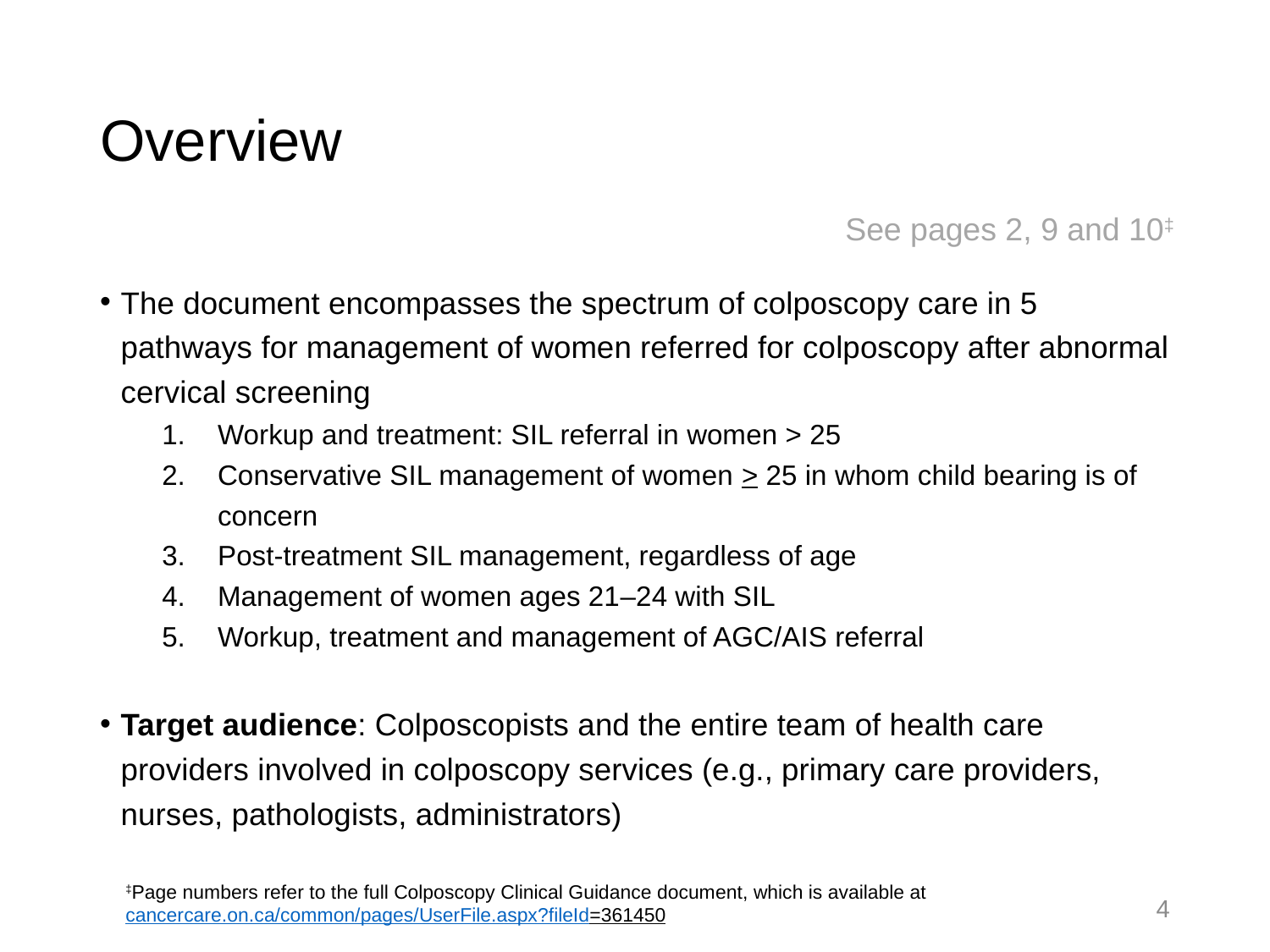

# Overview
See pages 2, 9 and 10‡
The document encompasses the spectrum of colposcopy care in 5 pathways for management of women referred for colposcopy after abnormal cervical screening
Workup and treatment: SIL referral in women > 25
Conservative SIL management of women > 25 in whom child bearing is of concern
Post-treatment SIL management, regardless of age
Management of women ages 21–24 with SIL
Workup, treatment and management of AGC/AIS referral

Target audience: Colposcopists and the entire team of health care providers involved in colposcopy services (e.g., primary care providers, nurses, pathologists, administrators)

‡Page numbers refer to the full Colposcopy Clinical Guidance document, which is available at cancercare.on.ca/common/pages/UserFile.aspx?fileId=361450
4